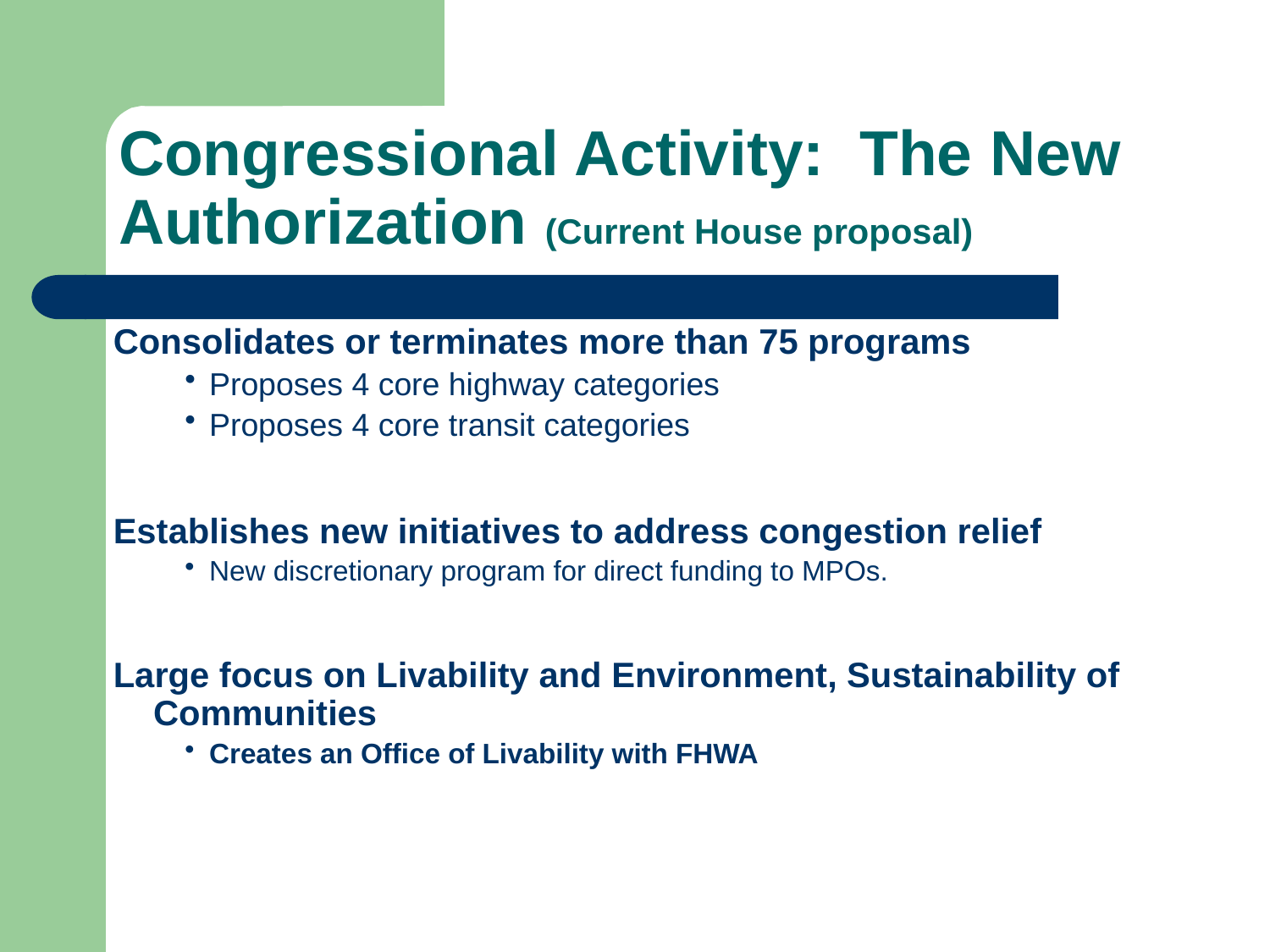

# Congressional Activity:  The New Authorization (Current House proposal)
Consolidates or terminates more than 75 programs
Proposes 4 core highway categories
Proposes 4 core transit categories

Establishes new initiatives to address congestion relief
New discretionary program for direct funding to MPOs.

Large focus on Livability and Environment, Sustainability of Communities
Creates an Office of Livability with FHWA